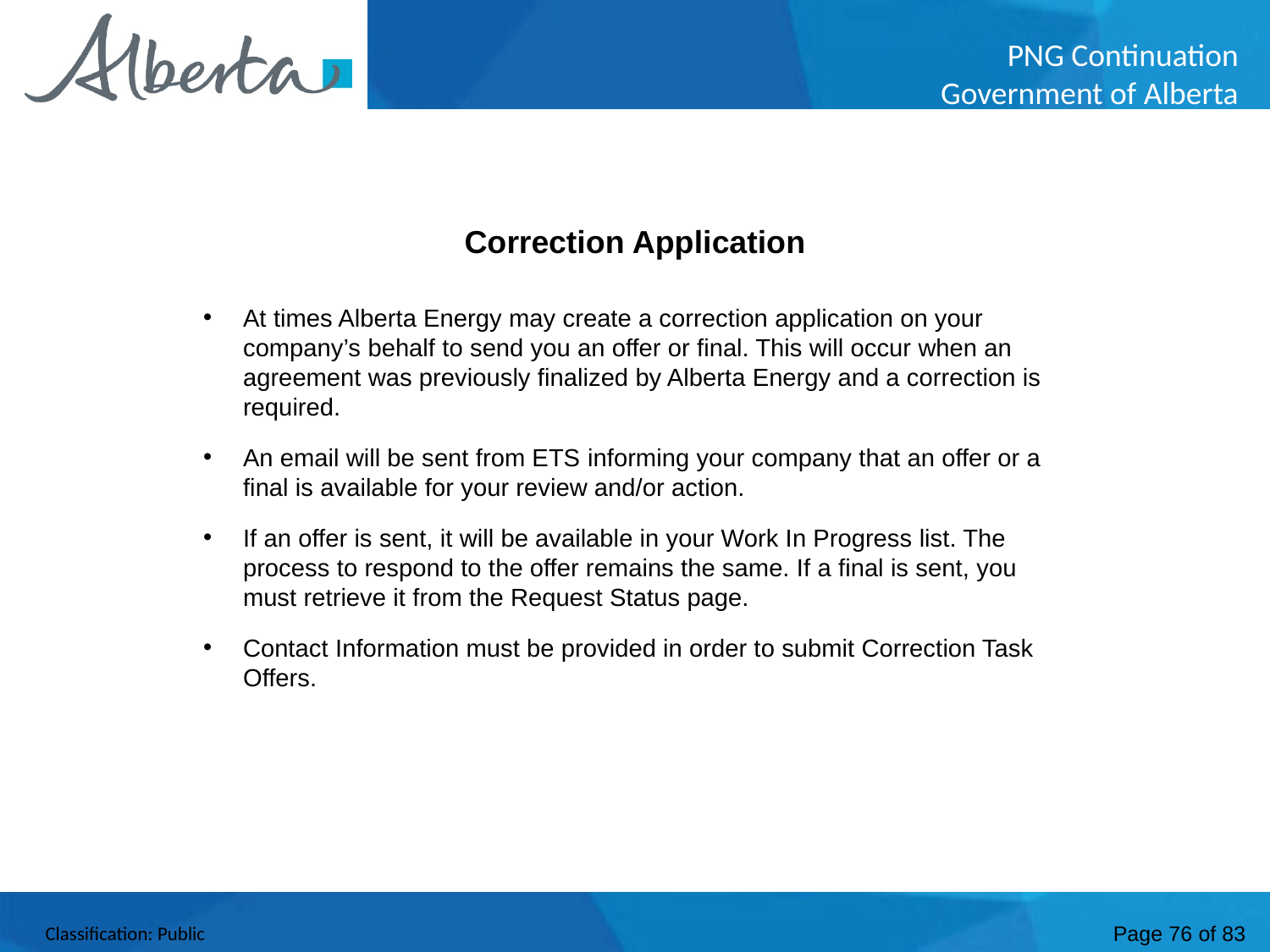

Correction Application
At times Alberta Energy may create a correction application on your company’s behalf to send you an offer or final. This will occur when an agreement was previously finalized by Alberta Energy and a correction is required.
An email will be sent from ETS informing your company that an offer or a final is available for your review and/or action.
If an offer is sent, it will be available in your Work In Progress list. The process to respond to the offer remains the same. If a final is sent, you must retrieve it from the Request Status page.
Contact Information must be provided in order to submit Correction Task Offers.